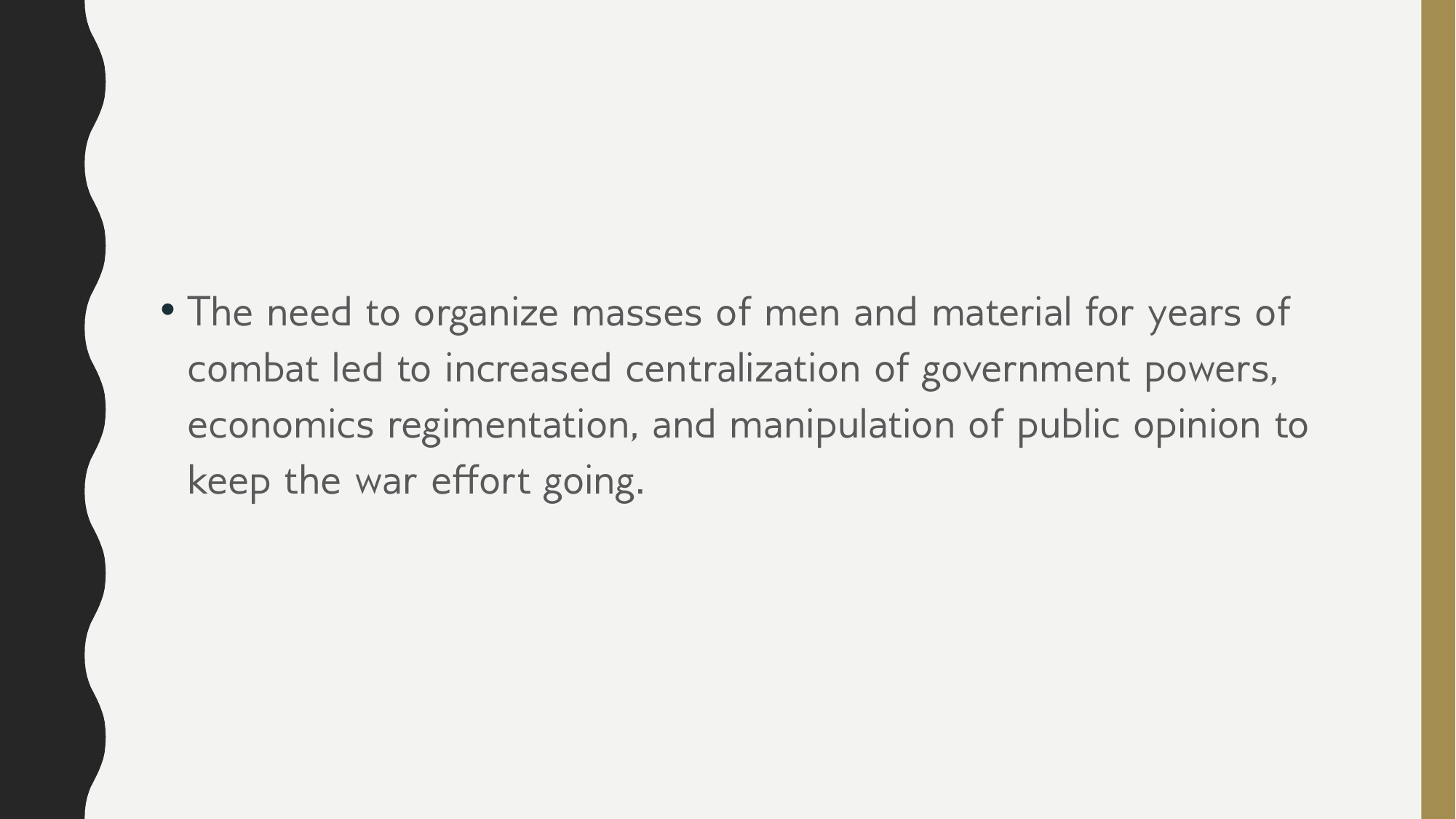

#
The need to organize masses of men and material for years of combat led to increased centralization of government powers, economics regimentation, and manipulation of public opinion to keep the war effort going.